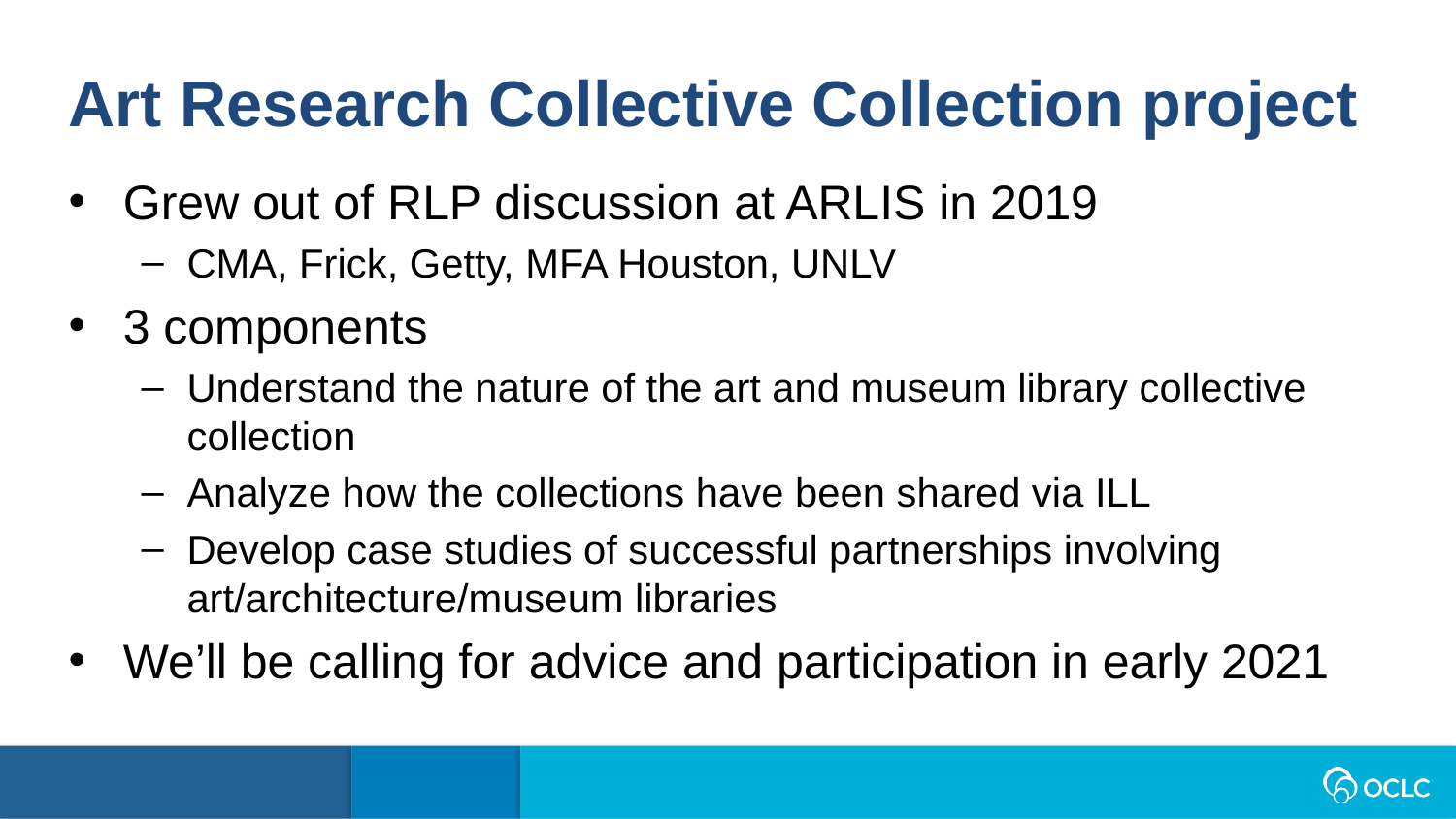

Art Research Collective Collection project
Grew out of RLP discussion at ARLIS in 2019
CMA, Frick, Getty, MFA Houston, UNLV
3 components
Understand the nature of the art and museum library collective collection
Analyze how the collections have been shared via ILL
Develop case studies of successful partnerships involving art/architecture/museum libraries
We’ll be calling for advice and participation in early 2021